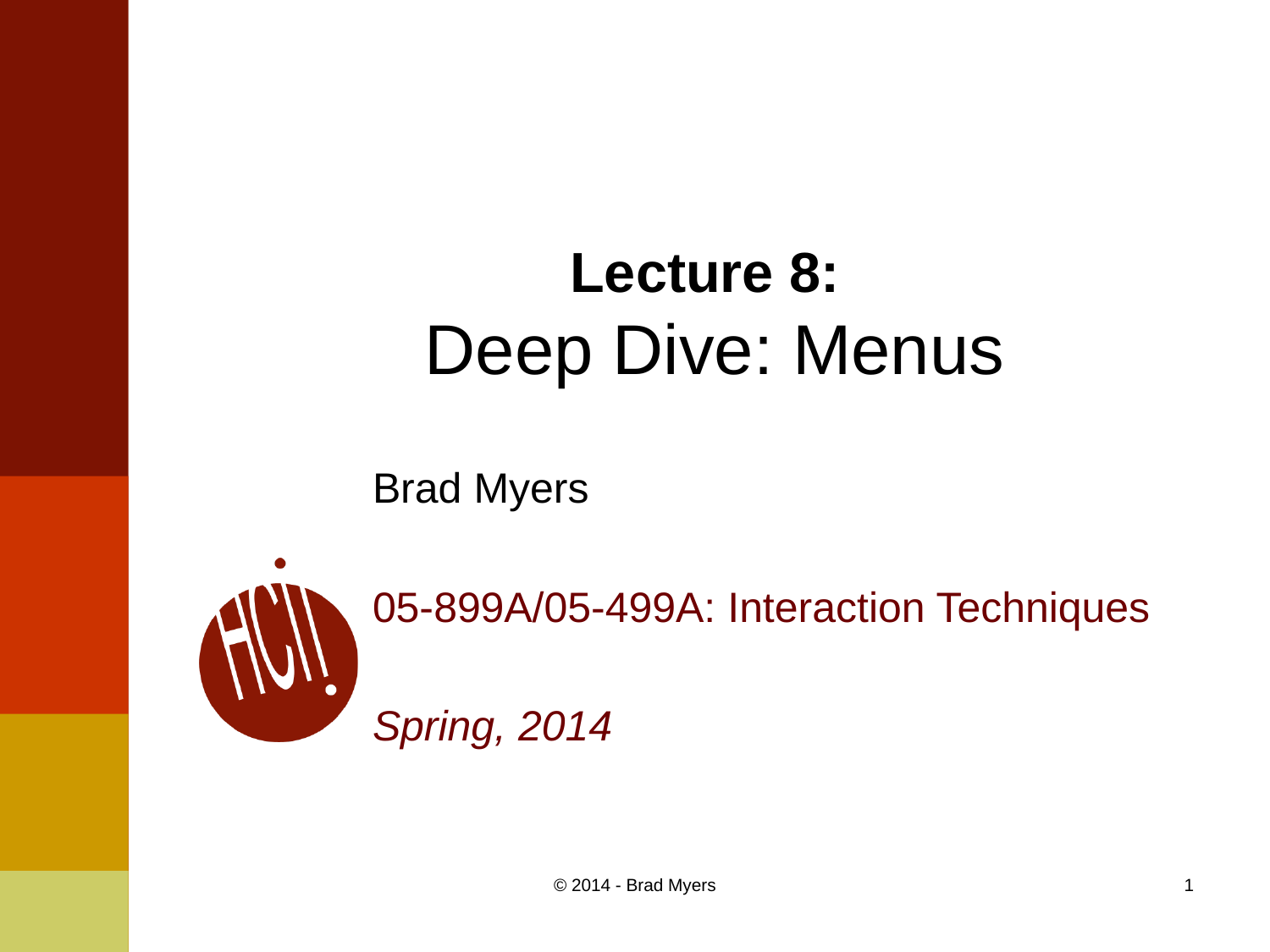

# Lecture 8: Deep Dive: Menus
Brad Myers

05-899A/05-499A: Interaction Techniques

Spring, 2014
© 2014 - Brad Myers
1